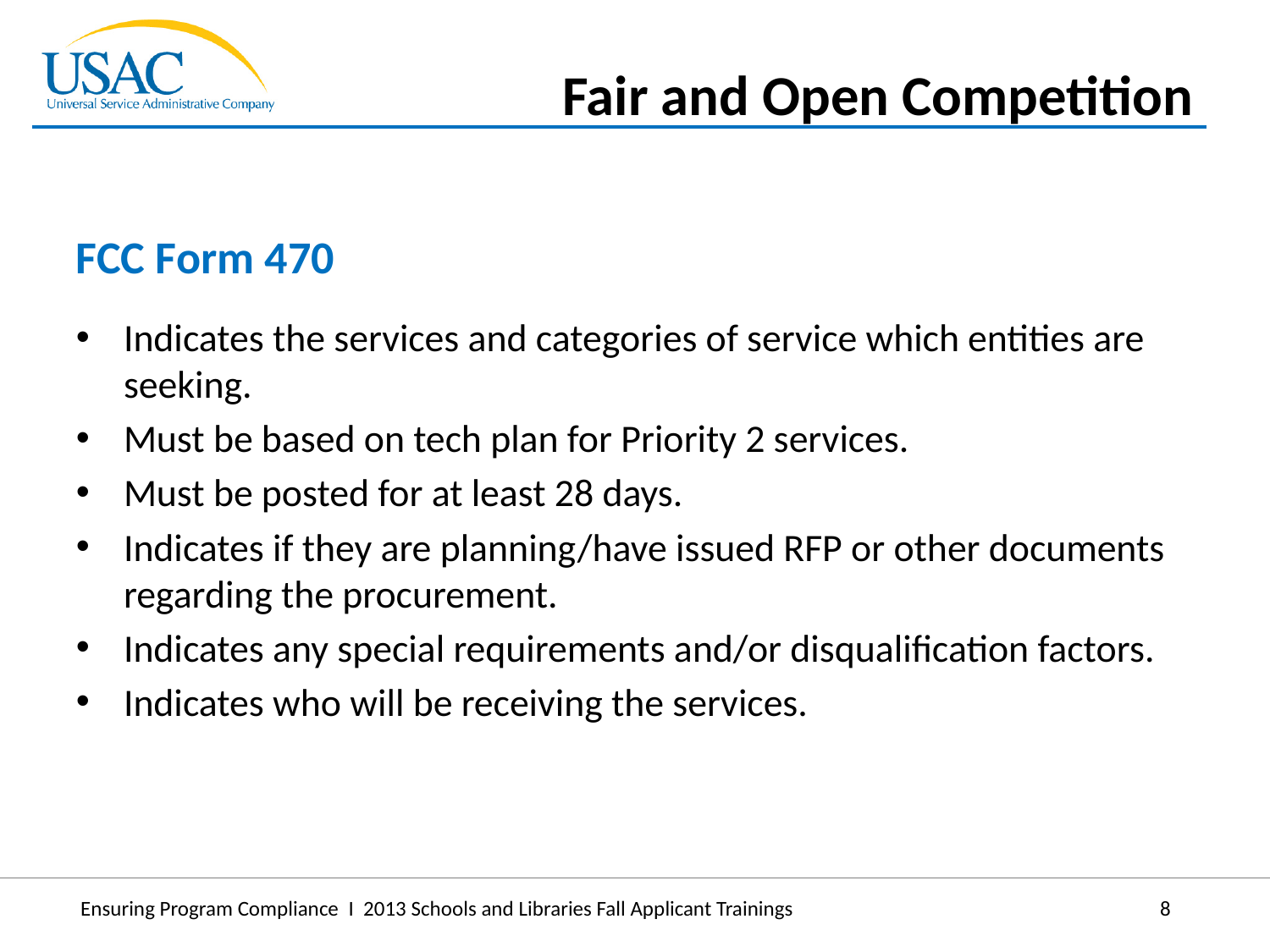

Fair and Open Competition

FCC Form 470

Indicates the services and categories of service which entities are seeking.
Must be based on tech plan for Priority 2 services.
Must be posted for at least 28 days.
Indicates if they are planning/have issued RFP or other documents regarding the procurement.
Indicates any special requirements and/or disqualification factors.
Indicates who will be receiving the services.